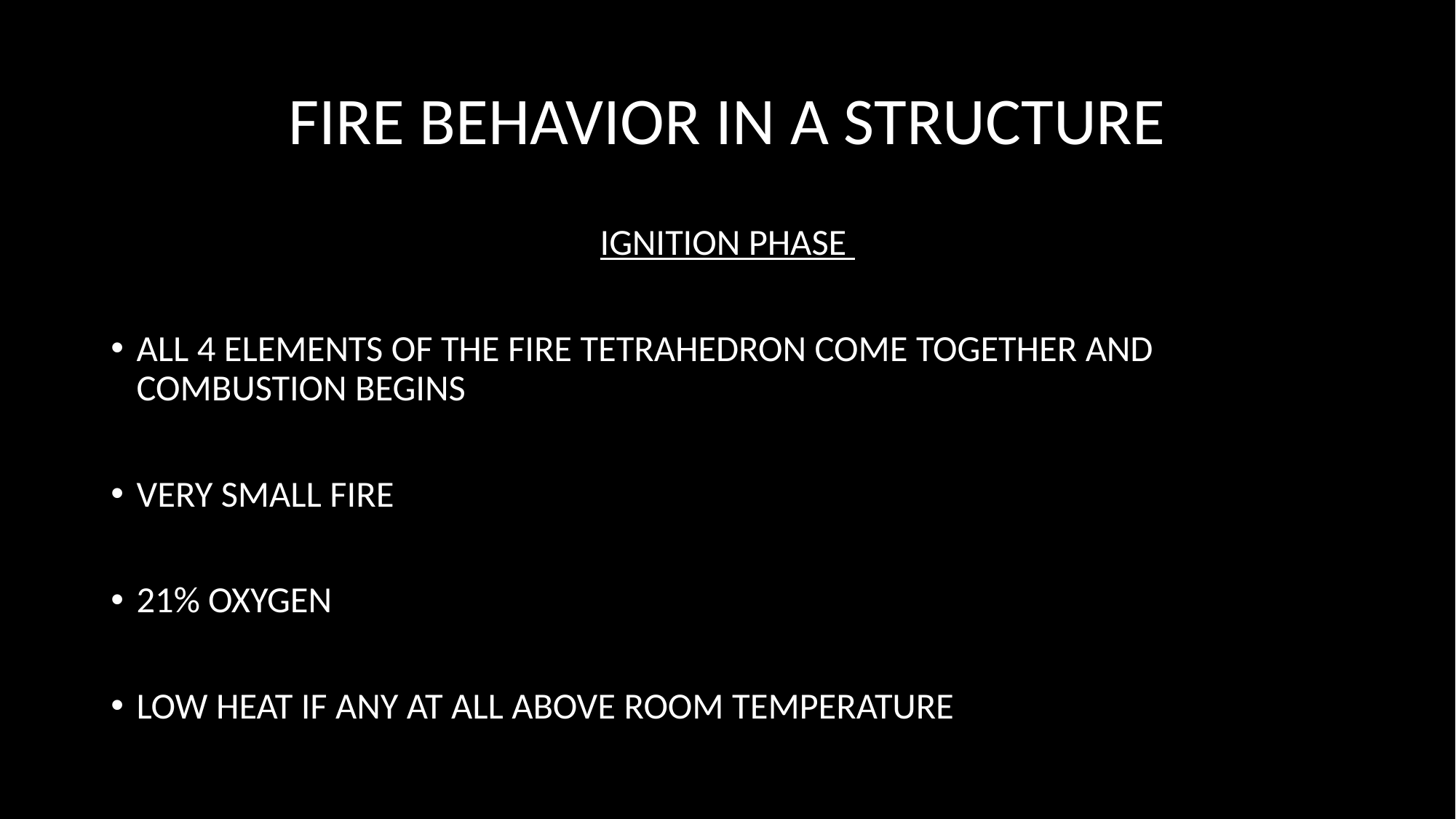

# FIRE BEHAVIOR IN A STRUCTURE
Ignition Phase

All 4 Elements of the Fire Tetrahedron Come Together and Combustion Begins

Very Small Fire

21% Oxygen

Low Heat if any at all above Room Temperature